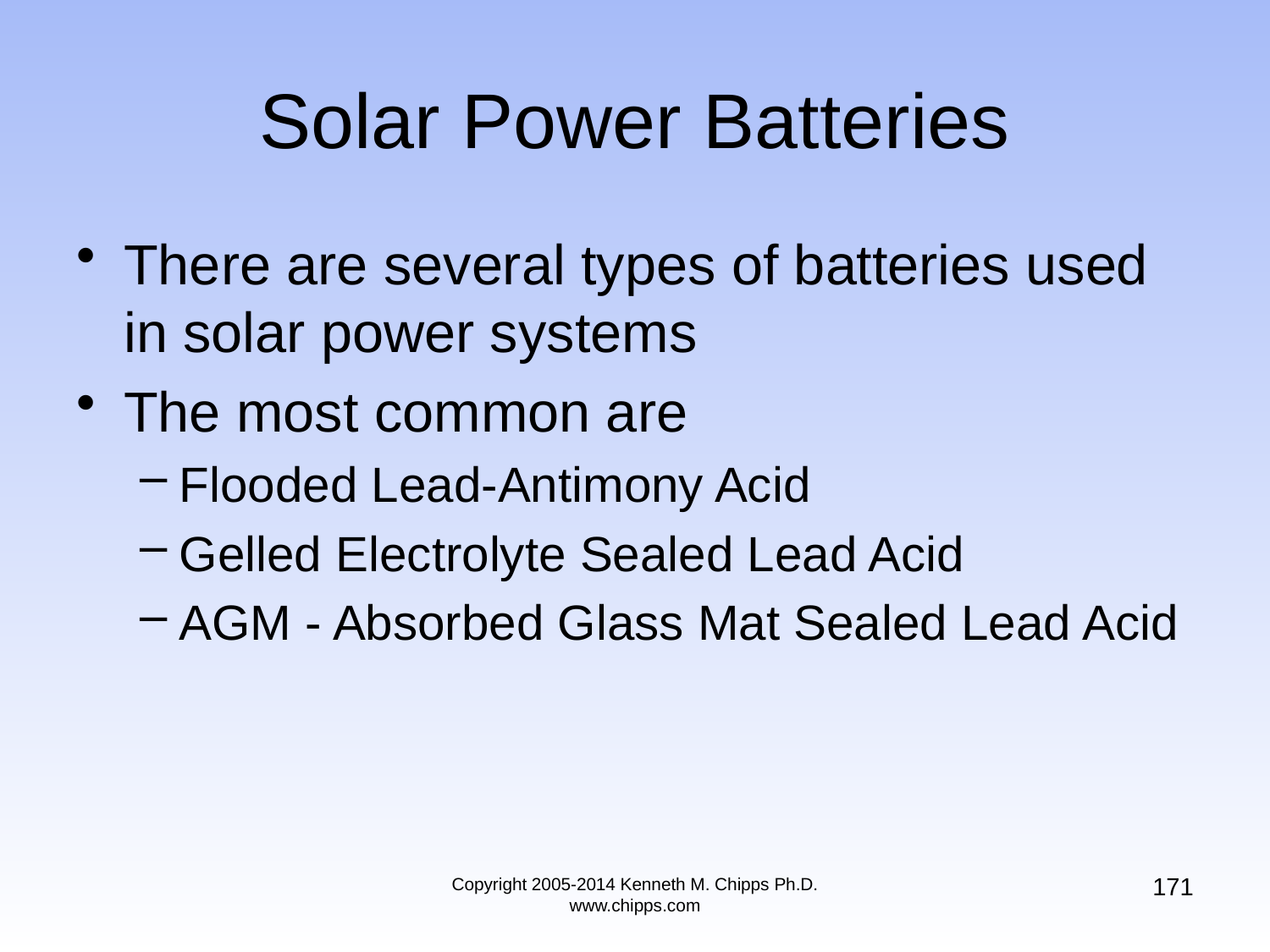

# Solar Power Batteries
There are several types of batteries used in solar power systems
The most common are
Flooded Lead-Antimony Acid
Gelled Electrolyte Sealed Lead Acid
AGM - Absorbed Glass Mat Sealed Lead Acid
171
Copyright 2005-2014 Kenneth M. Chipps Ph.D. www.chipps.com